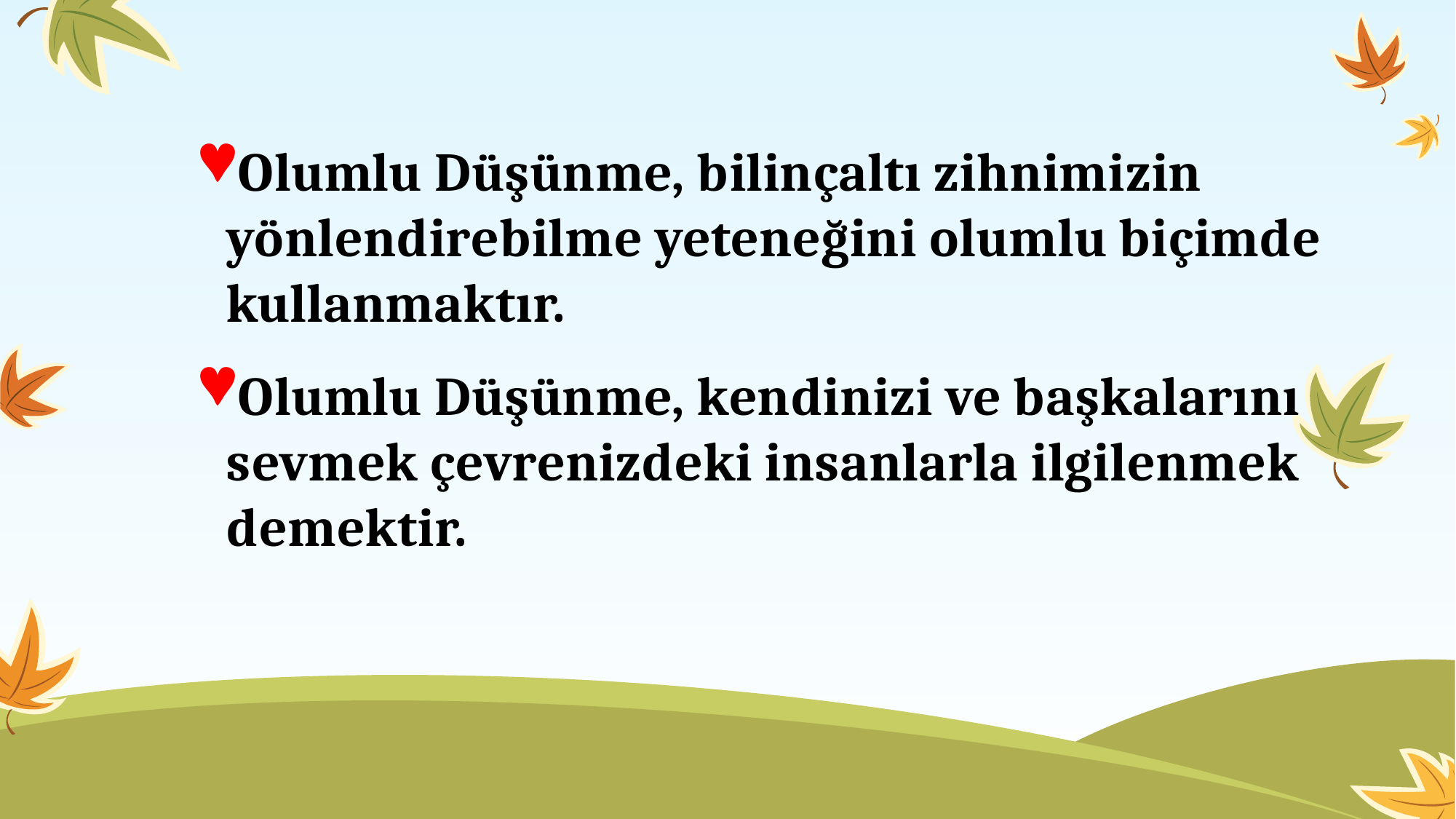

Olumlu Düşünme, bilinçaltı zihnimizin yönlendirebilme yeteneğini olumlu biçimde kullanmaktır.
Olumlu Düşünme, kendinizi ve başkalarını sevmek çevrenizdeki insanlarla ilgilenmek demektir.